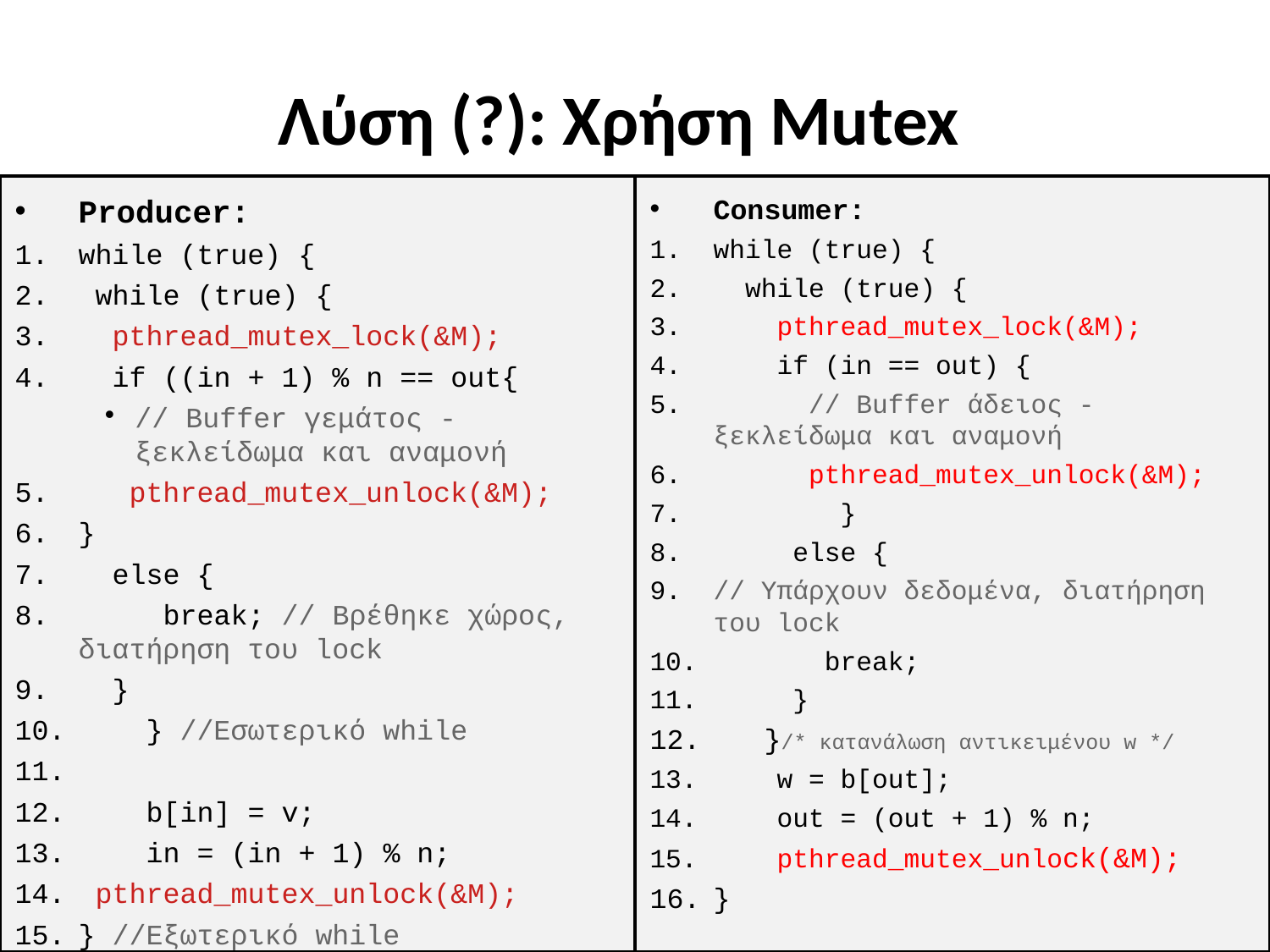

# Λύση (?): Χρήση Mutex
Producer:
while (true) {
 while (true) {
  pthread_mutex_lock(&M);
  if ((in + 1) % n == out{
// Buffer γεμάτος -    ξεκλείδωμα και αναμονή
   pthread_mutex_unlock(&M);
}
  else {
     break; // Βρέθηκε χώρος, διατήρηση του lock
  }
    } //Εσωτερικό while

    b[in] = v;
    in = (in + 1) % n;
 pthread_mutex_unlock(&M);
} //Εξωτερικό while
Consumer:
while (true) {
  while (true) {
    pthread_mutex_lock(&M);
    if (in == out) {
      // Buffer άδειος -    ξεκλείδωμα και αναμονή
      pthread_mutex_unlock(&M);
        }
     else {
// Υπάρχουν δεδομένα, διατήρηση του lock
       break;
     }
   }/* κατανάλωση αντικειμένου w */
    w = b[out];
    out = (out + 1) % n;
    pthread_mutex_unlock(&M);
}
Το “Spin lock” όμως παραμένει..
(και σπαταλάμε και μία θέση!)
34